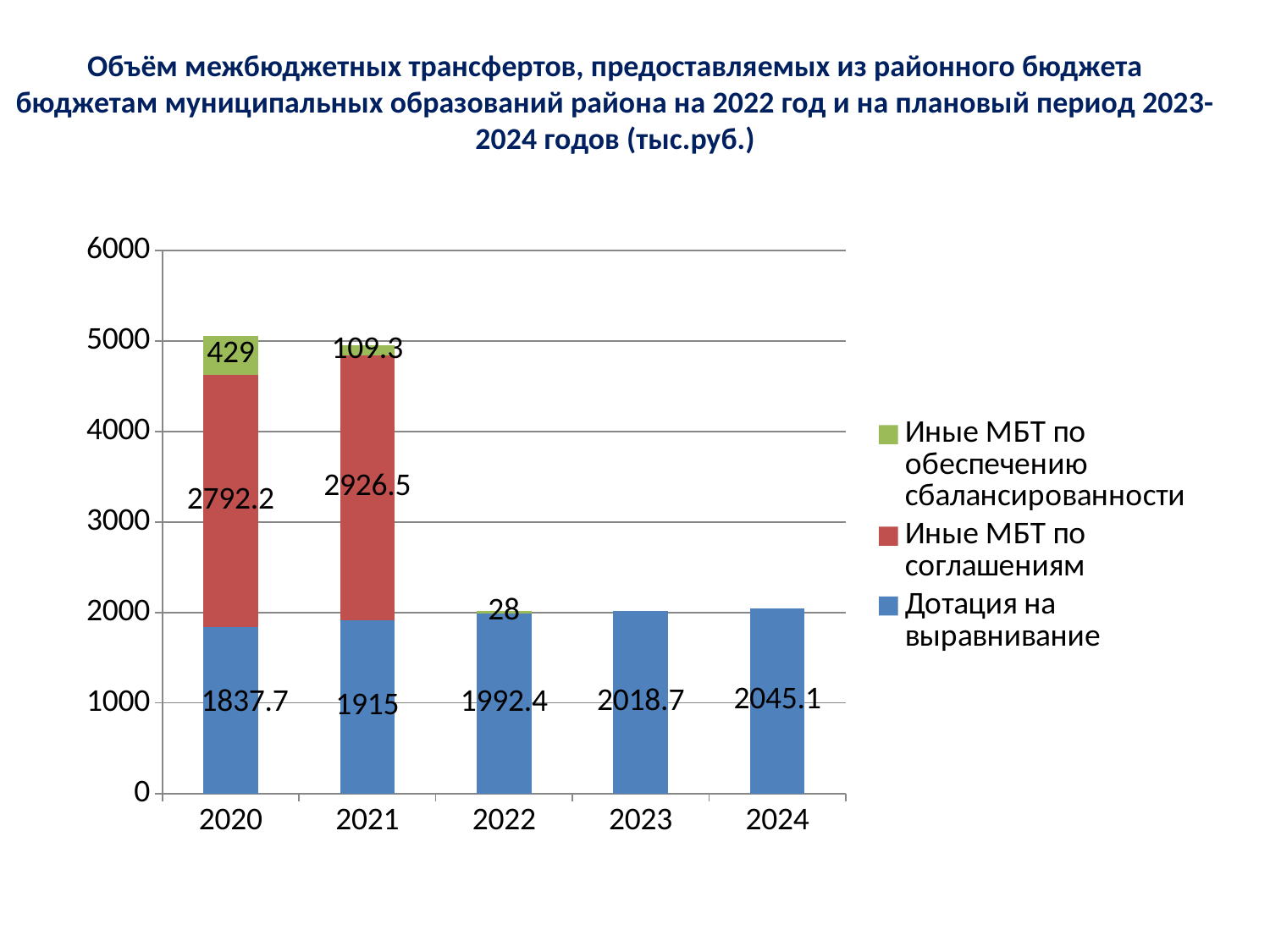

# Объём межбюджетных трансфертов, предоставляемых из районного бюджета бюджетам муниципальных образований района на 2022 год и на плановый период 2023-2024 годов (тыс.руб.)

### Chart

| Category | Дотация на выравнивание | Иные МБТ по соглашениям  | Иные МБТ по обеспечению сбалансированности |
|---|---|---|---|
| 2020 | 1837.7 | 2792.2 | 429.0 |
| 2021 | 1915.0 | 2926.5 | 109.3 |
| 2022 | 1992.4 | None | 28.0 |
| 2023 | 2018.7 | None | None |
| 2024 | 2045.1 | None | None |